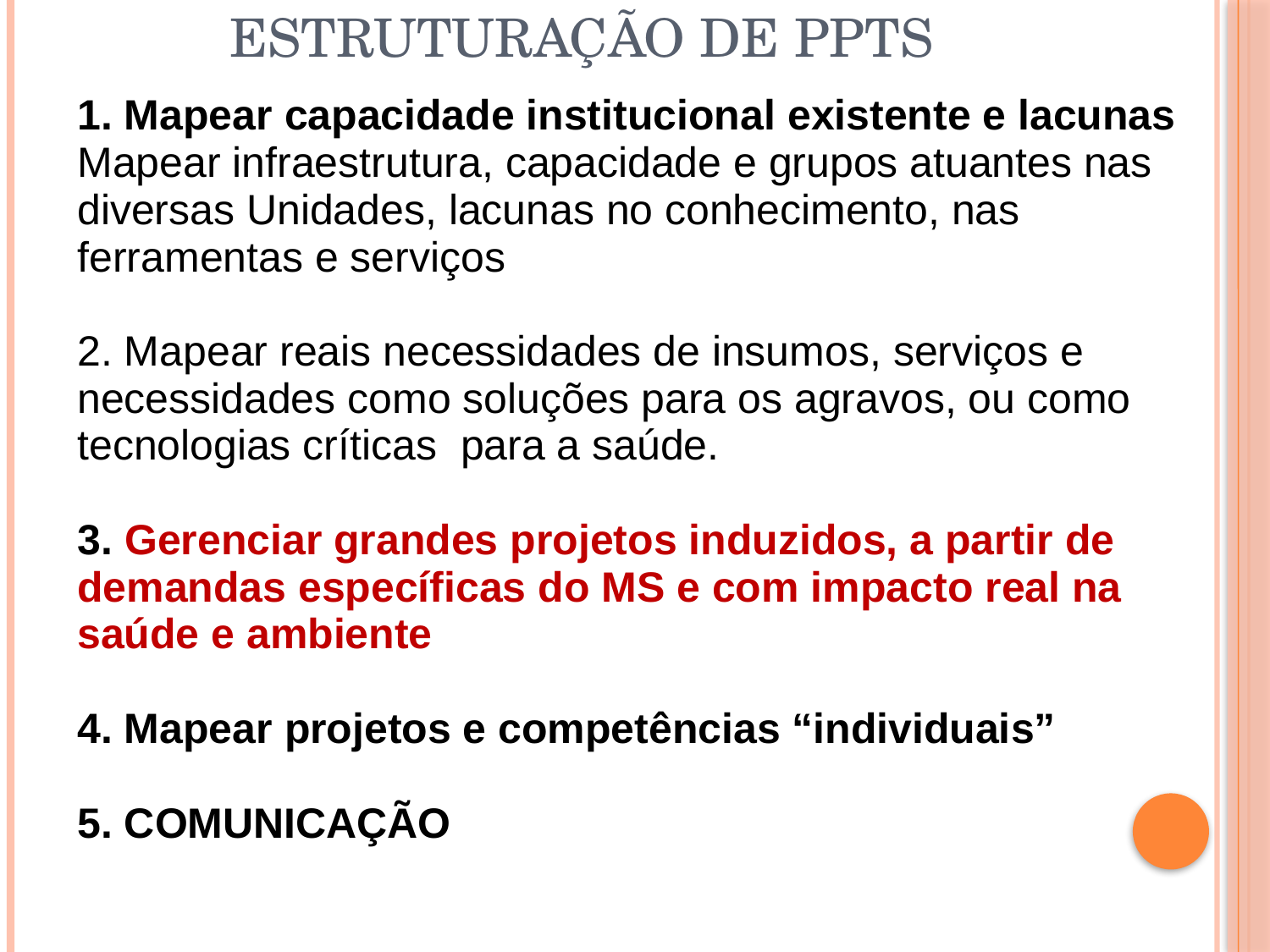

# Estruturação de PPTs
1. Mapear capacidade institucional existente e lacunas
Mapear infraestrutura, capacidade e grupos atuantes nas diversas Unidades, lacunas no conhecimento, nas ferramentas e serviços

2. Mapear reais necessidades de insumos, serviços e necessidades como soluções para os agravos, ou como tecnologias críticas  para a saúde.

3. Gerenciar grandes projetos induzidos, a partir de demandas específicas do MS e com impacto real na saúde e ambiente

4. Mapear projetos e competências “individuais”

5. COMUNICAÇÃO